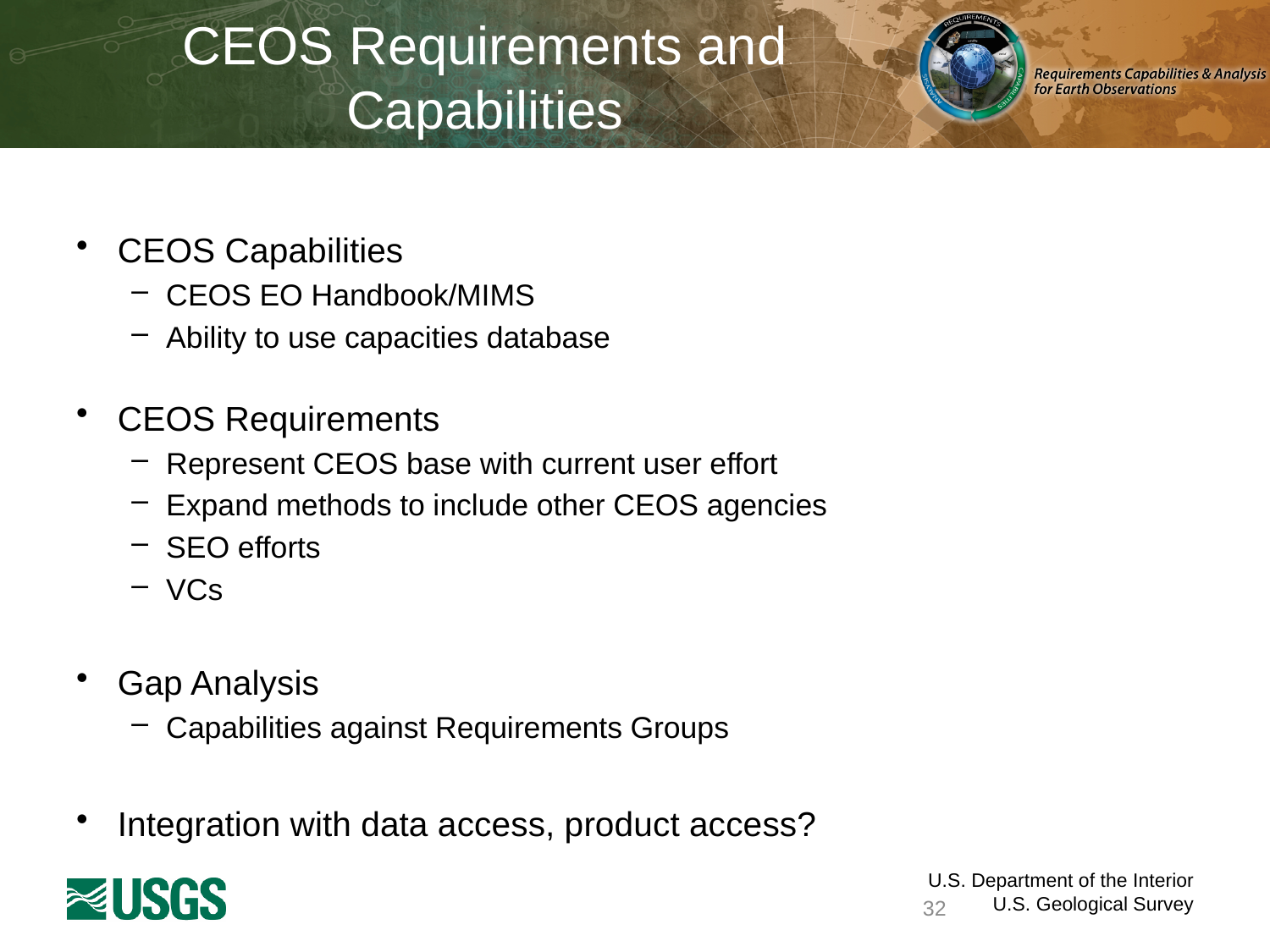

# CEOS Requirements and Capabilities
CEOS Capabilities
CEOS EO Handbook/MIMS
Ability to use capacities database

CEOS Requirements
Represent CEOS base with current user effort
Expand methods to include other CEOS agencies
SEO efforts
VCs

Gap Analysis
Capabilities against Requirements Groups

Integration with data access, product access?

32